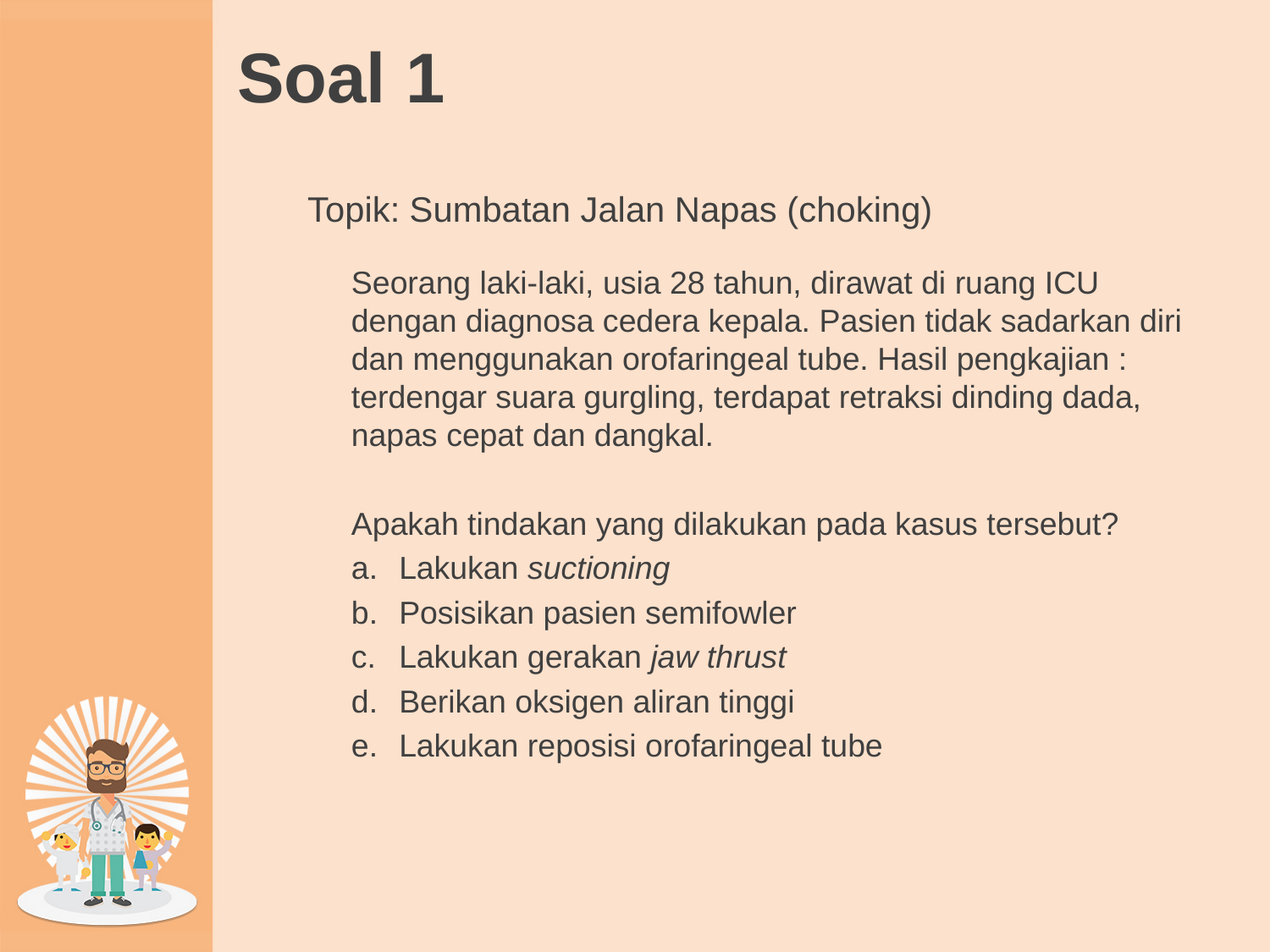

# Soal 1
Topik: Sumbatan Jalan Napas (choking)
Seorang laki-laki, usia 28 tahun, dirawat di ruang ICU       dengan diagnosa cedera kepala. Pasien tidak sadarkan diri dan menggunakan orofaringeal tube. Hasil pengkajian :     terdengar suara gurgling, terdapat retraksi dinding dada,  napas cepat dan dangkal.

Apakah tindakan yang dilakukan pada kasus tersebut?
Lakukan suctioning
Posisikan pasien semifowler
Lakukan gerakan jaw thrust
Berikan oksigen aliran tinggi
Lakukan reposisi orofaringeal tube